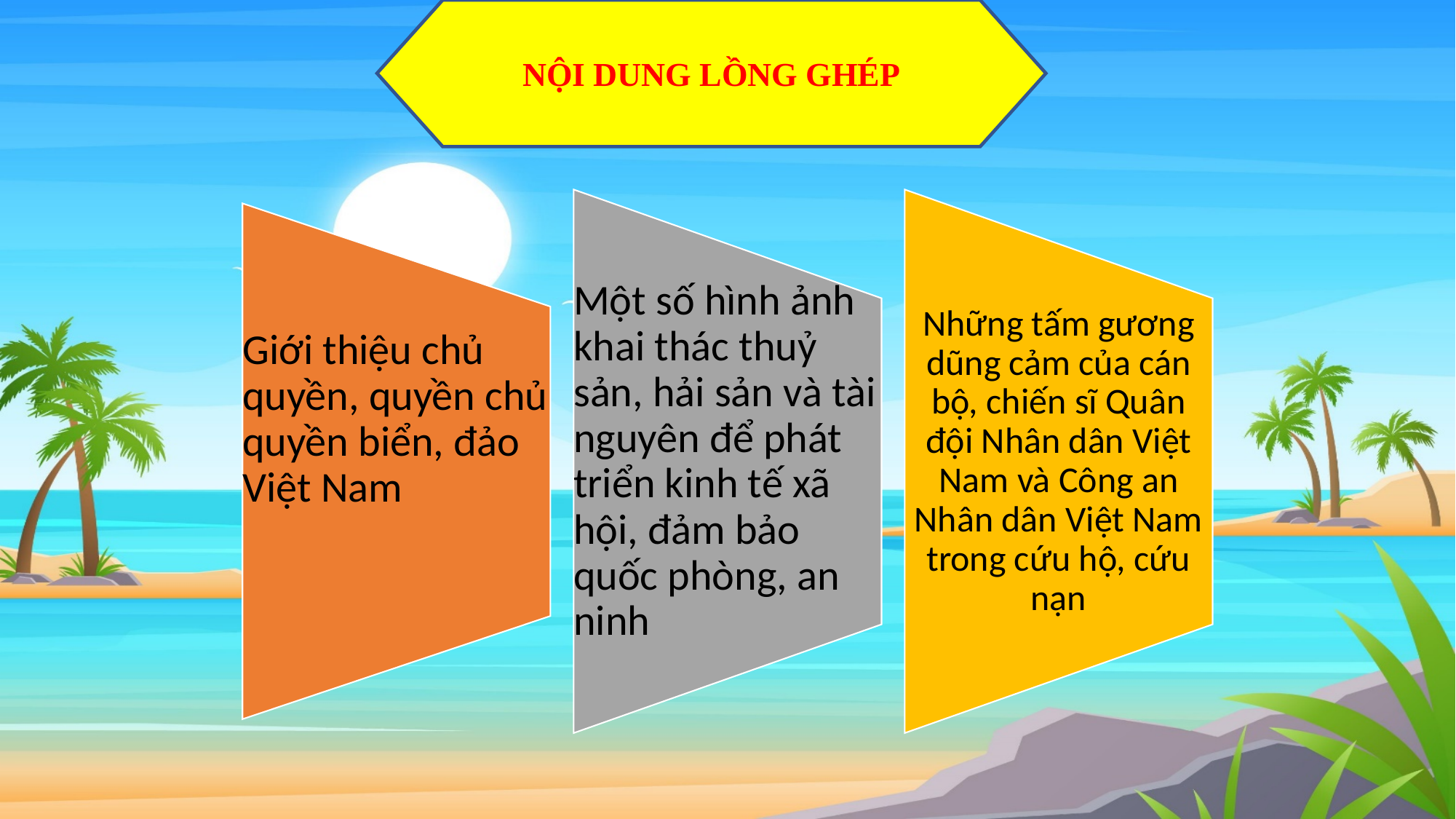

NỘI DUNG LỒNG GHÉP
Giới thiệu chủ quyền, quyền chủ quyền biển, đảo Việt Nam

Một số hình ảnh khai thác thuỷ sản, hải sản và tài nguyên để phát triển kinh tế xã hội, đảm bảo quốc phòng, an ninh
Những tấm gương dũng cảm của cán bộ, chiến sĩ Quân đội Nhân dân Việt Nam và Công an Nhân dân Việt Nam trong cứu hộ, cứu nạn